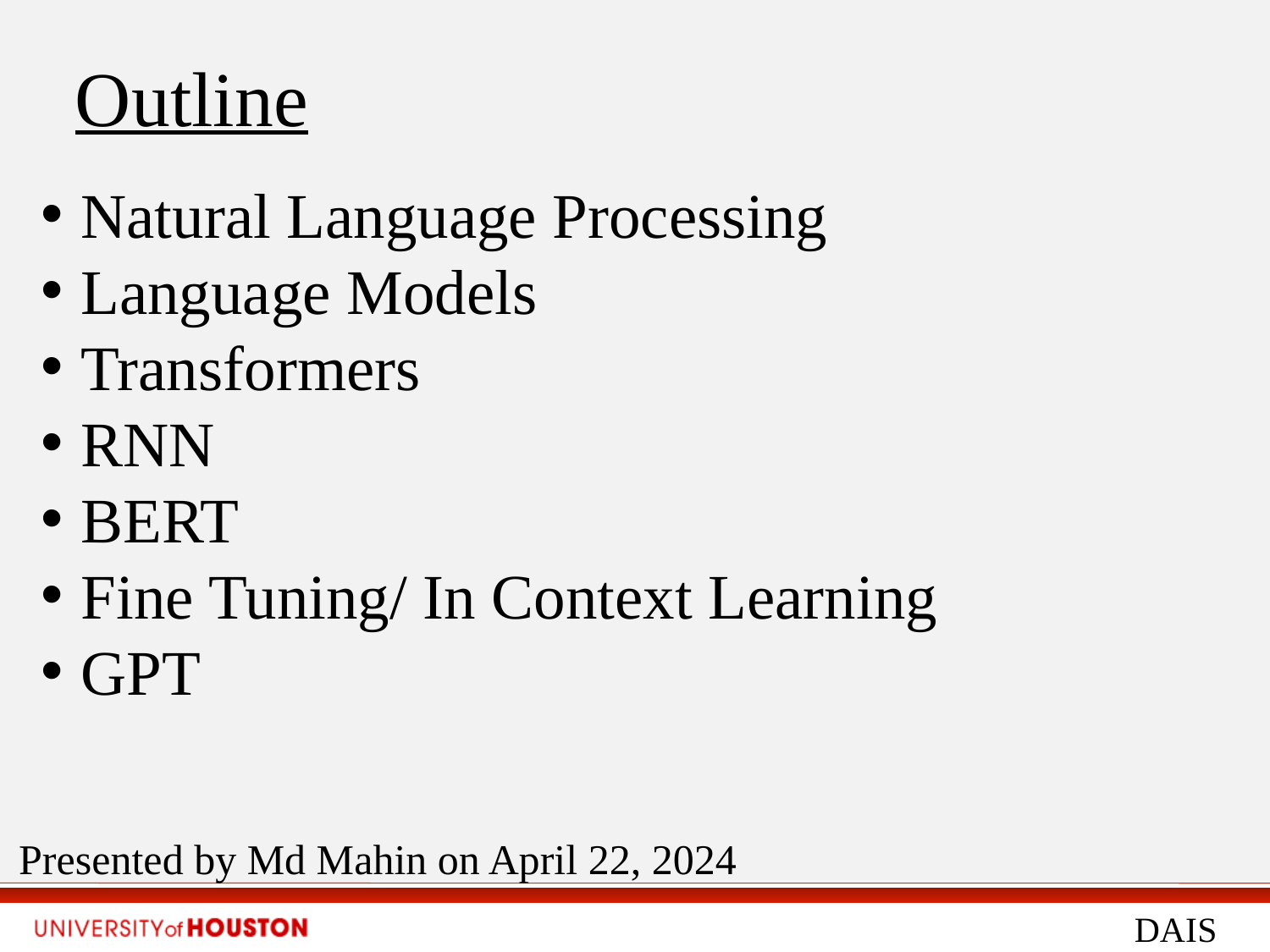

Outline
Natural Language Processing
Language Models
Transformers
RNN
BERT
Fine Tuning/ In Context Learning
GPT

Presented by Md Mahin on April 22, 2024
DAIS